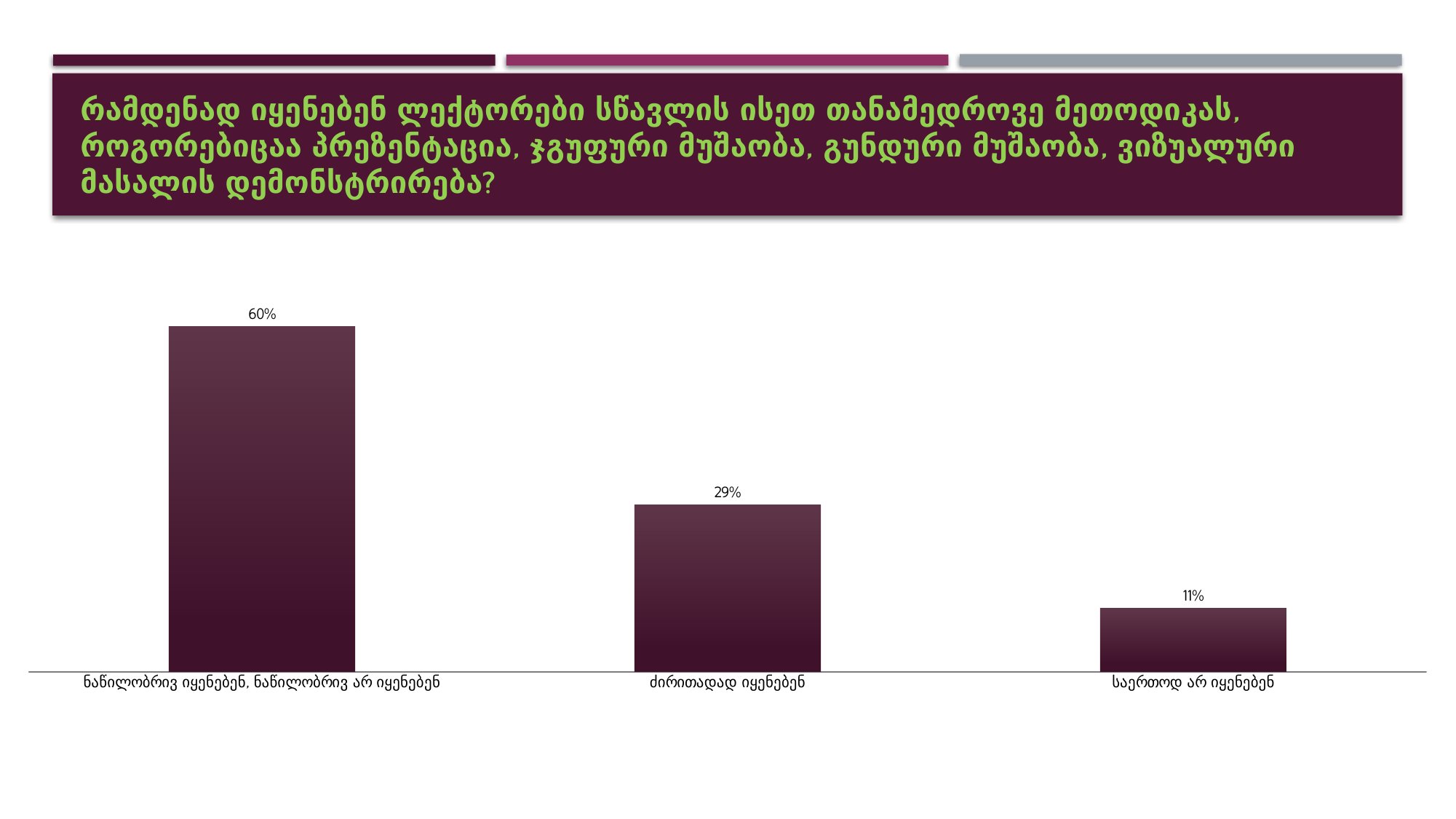

# რამდენად იყენებენ ლექტორები სწავლის ისეთ თანამედროვე მეთოდიკას, როგორებიცაა პრეზენტაცია, ჯგუფური მუშაობა, გუნდური მუშაობა, ვიზუალური მასალის დემონსტრირება?

### Chart

| Category |  |
|---|---|
| ნაწილობრივ იყენებენ, ნაწილობრივ არ იყენებენ | 0.6000000000000001 |
| ძირითადად იყენებენ | 0.29000000000000004 |
| საერთოდ არ იყენებენ | 0.11 |